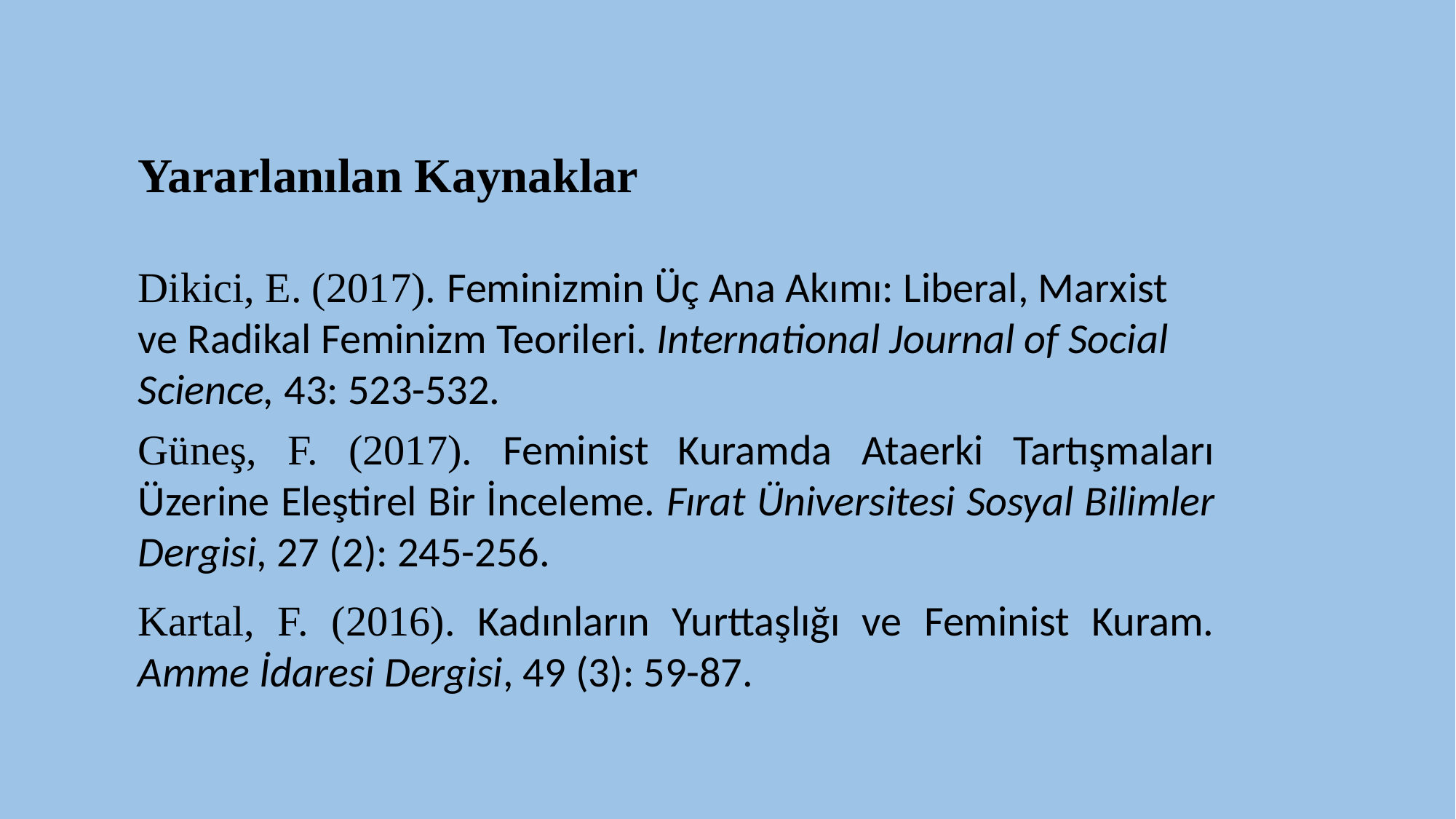

Yararlanılan Kaynaklar

Dikici, E. (2017). Feminizmin Üç Ana Akımı: Liberal, Marxist ve Radikal Feminizm Teorileri. International Journal of Social Science, 43: 523-532.
Güneş, F. (2017). Feminist Kuramda Ataerki Tartışmaları Üzerine Eleştirel Bir İnceleme. Fırat Üniversitesi Sosyal Bilimler Dergisi, 27 (2): 245-256.
Kartal, F. (2016). Kadınların Yurttaşlığı ve Feminist Kuram. Amme İdaresi Dergisi, 49 (3): 59-87.